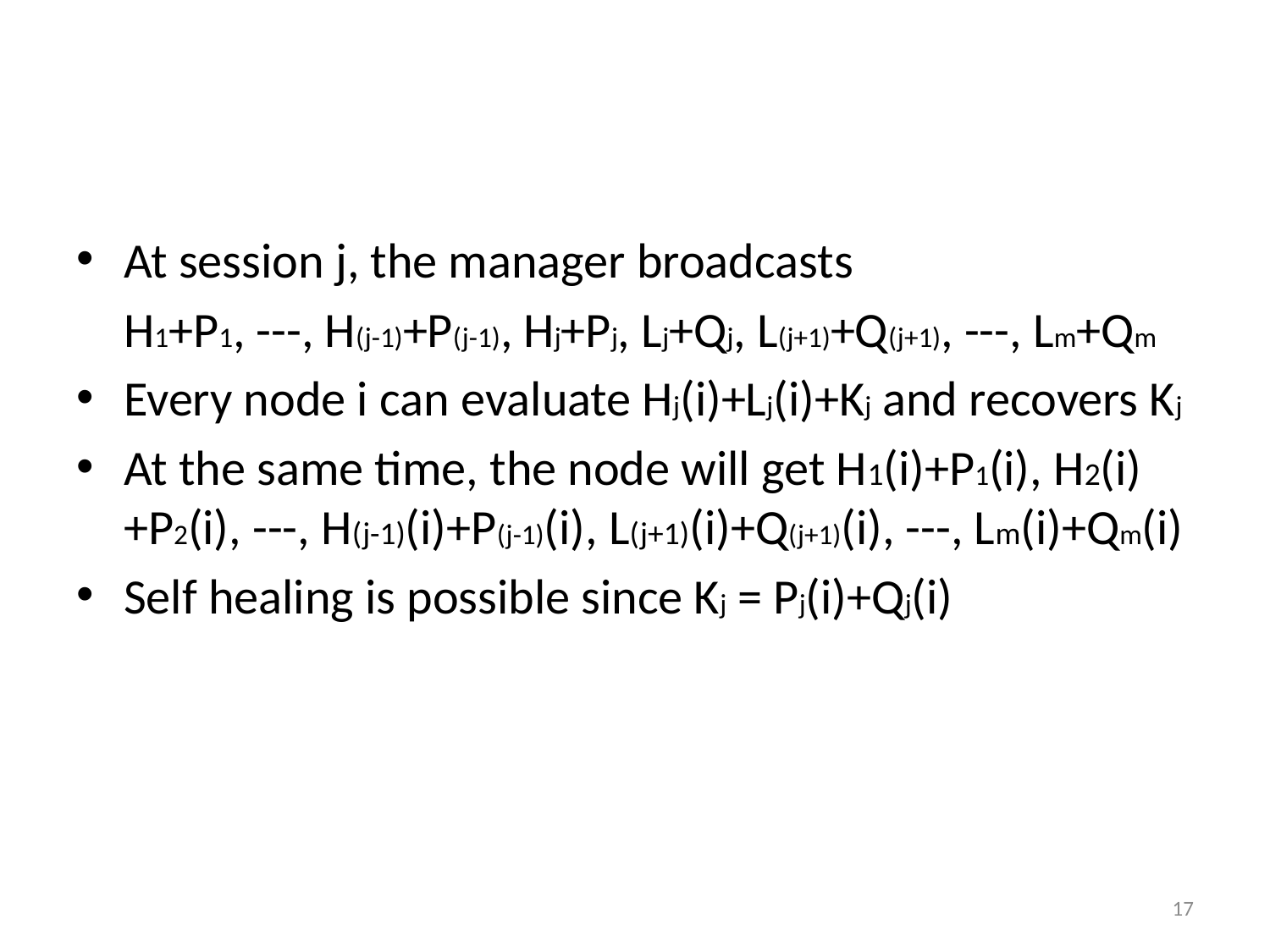

#
At session j, the manager broadcasts
	H1+P1, ---, H(j-1)+P(j-1), Hj+Pj, Lj+Qj, L(j+1)+Q(j+1), ---, Lm+Qm
Every node i can evaluate Hj(i)+Lj(i)+Kj and recovers Kj
At the same time, the node will get H1(i)+P1(i), H2(i)+P2(i), ---, H(j-1)(i)+P(j-1)(i), L(j+1)(i)+Q(j+1)(i), ---, Lm(i)+Qm(i)
Self healing is possible since Kj = Pj(i)+Qj(i)
17